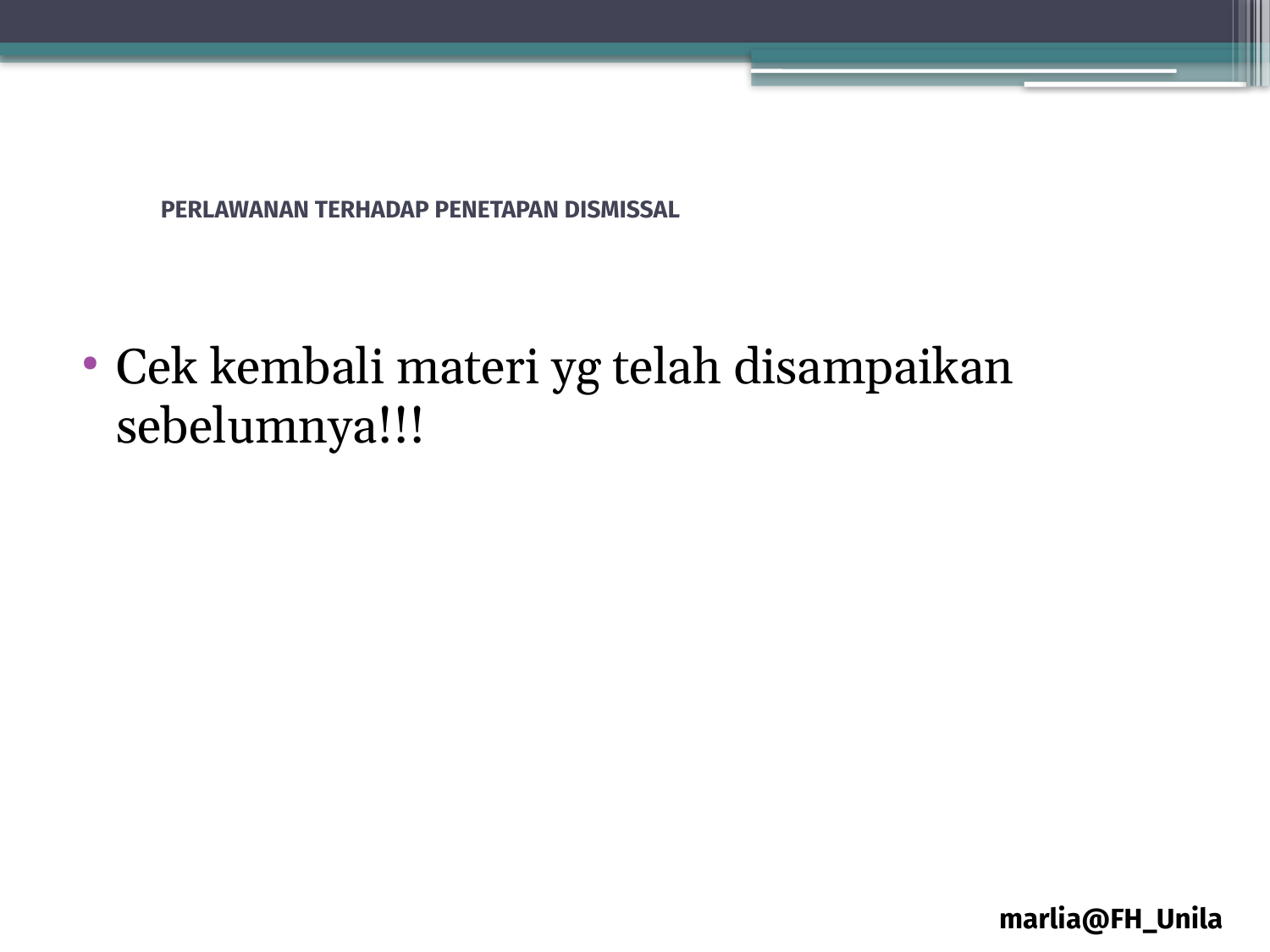

# PERLAWANAN TERHADAP PENETAPAN DISMISSAL
Cek kembali materi yg telah disampaikan sebelumnya!!!
marlia@FH_Unila